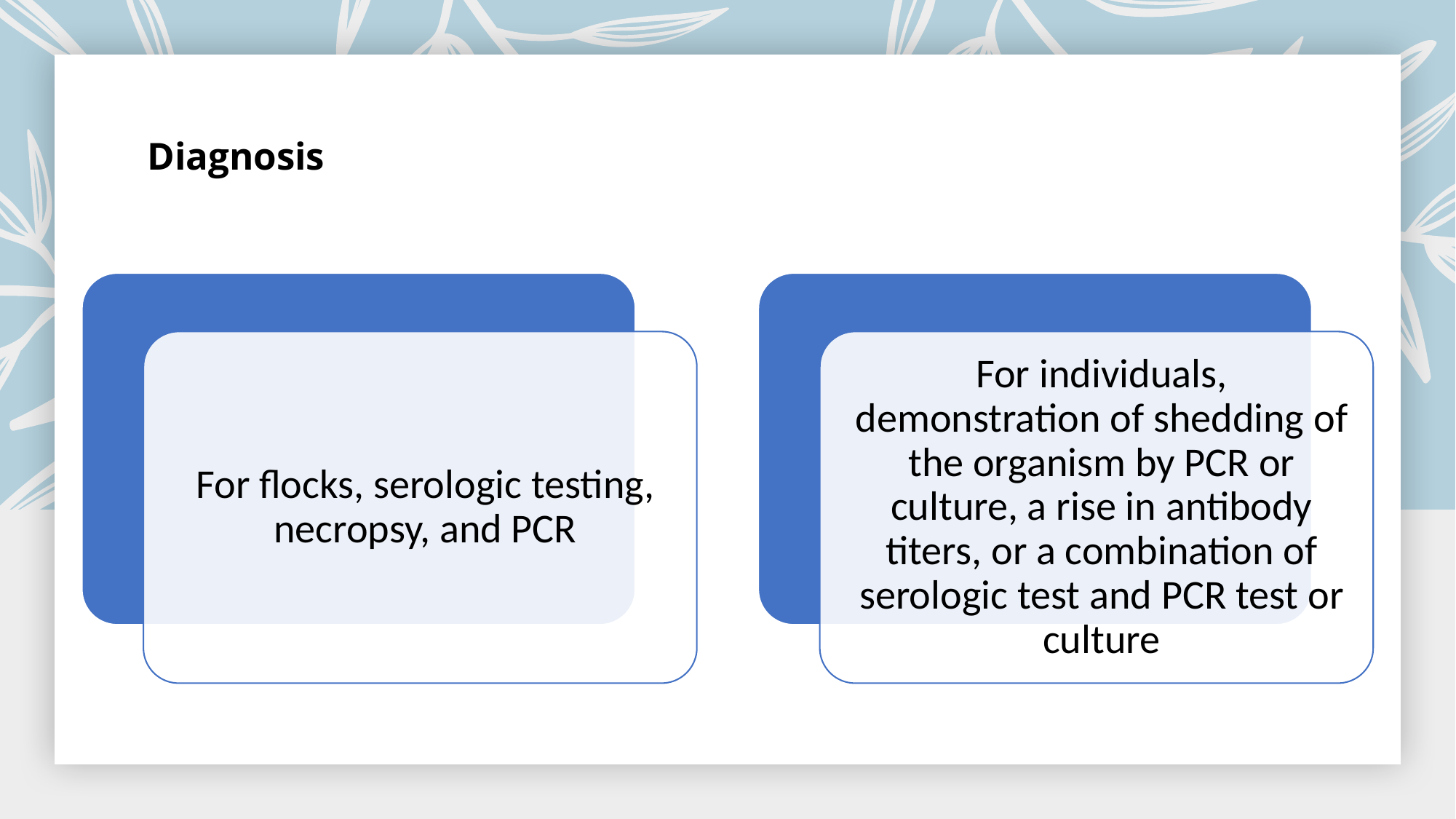

# Diagnosis
For flocks, serologic testing, necropsy, and PCR
For individuals, demonstration of shedding of the organism by PCR or culture, a rise in antibody titers, or a combination of serologic test and PCR test or culture